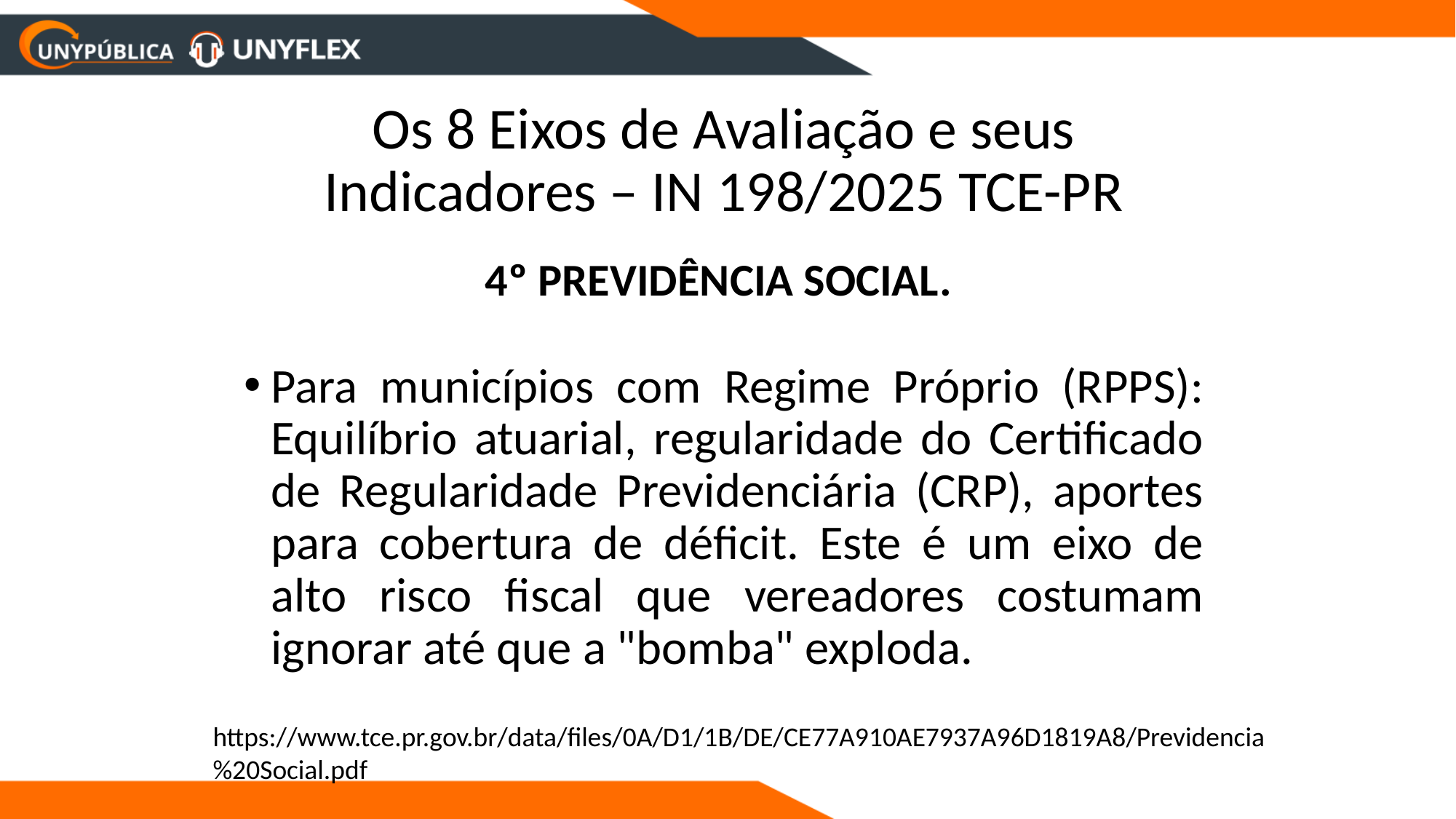

# Os 8 Eixos de Avaliação e seus Indicadores – IN 198/2025 TCE-PR
4º PREVIDÊNCIA SOCIAL.

Para municípios com Regime Próprio (RPPS): Equilíbrio atuarial, regularidade do Certificado de Regularidade Previdenciária (CRP), aportes para cobertura de déficit. Este é um eixo de alto risco fiscal que vereadores costumam ignorar até que a "bomba" exploda.

https://www.tce.pr.gov.br/data/files/0A/D1/1B/DE/CE77A910AE7937A96D1819A8/Previdencia%20Social.pdf